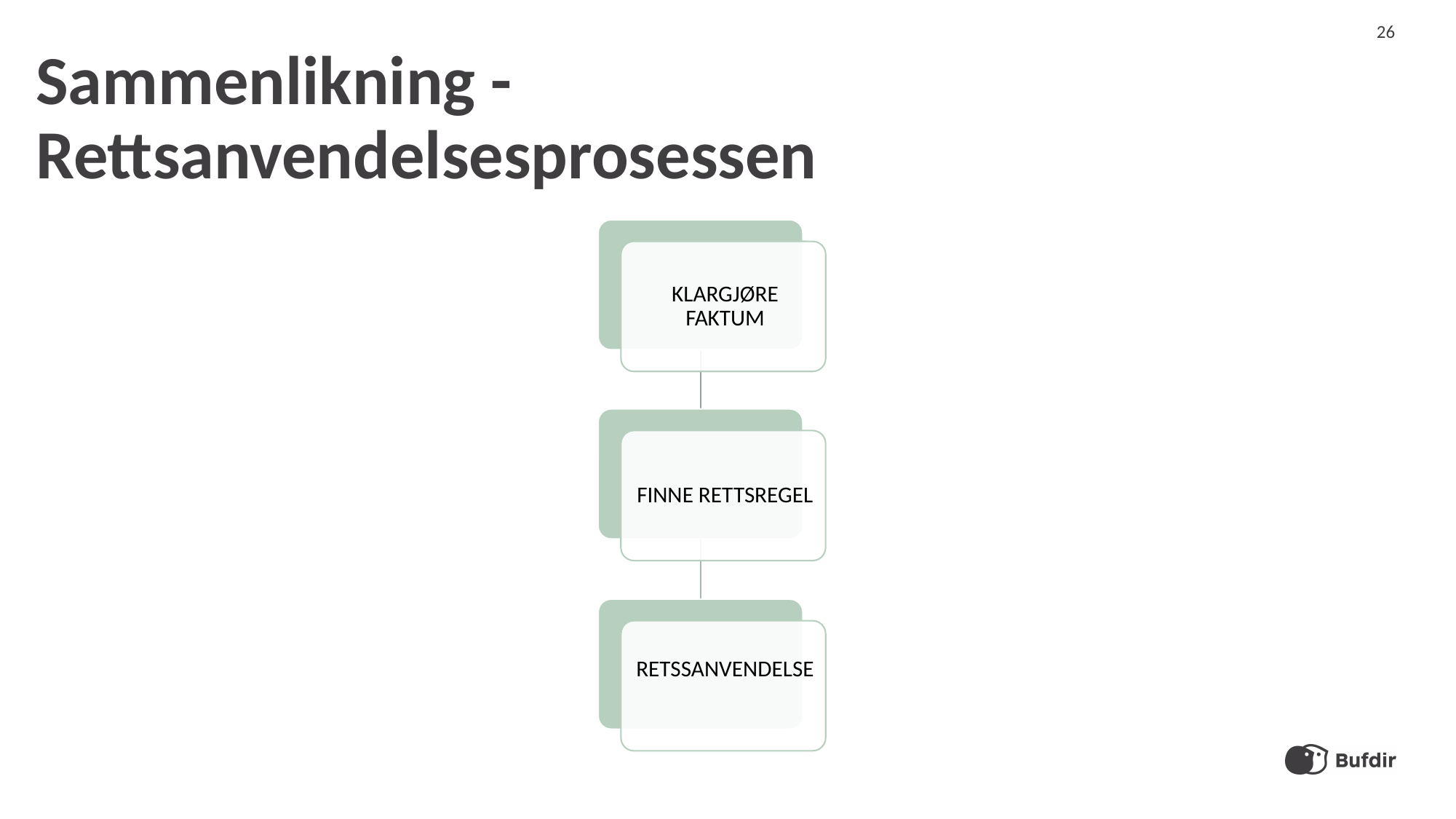

26
# Sammenlikning - Rettsanvendelsesprosessen
KLARGJØRE FAKTUM
FINNE RETTSREGEL
RETSSANVENDELSE